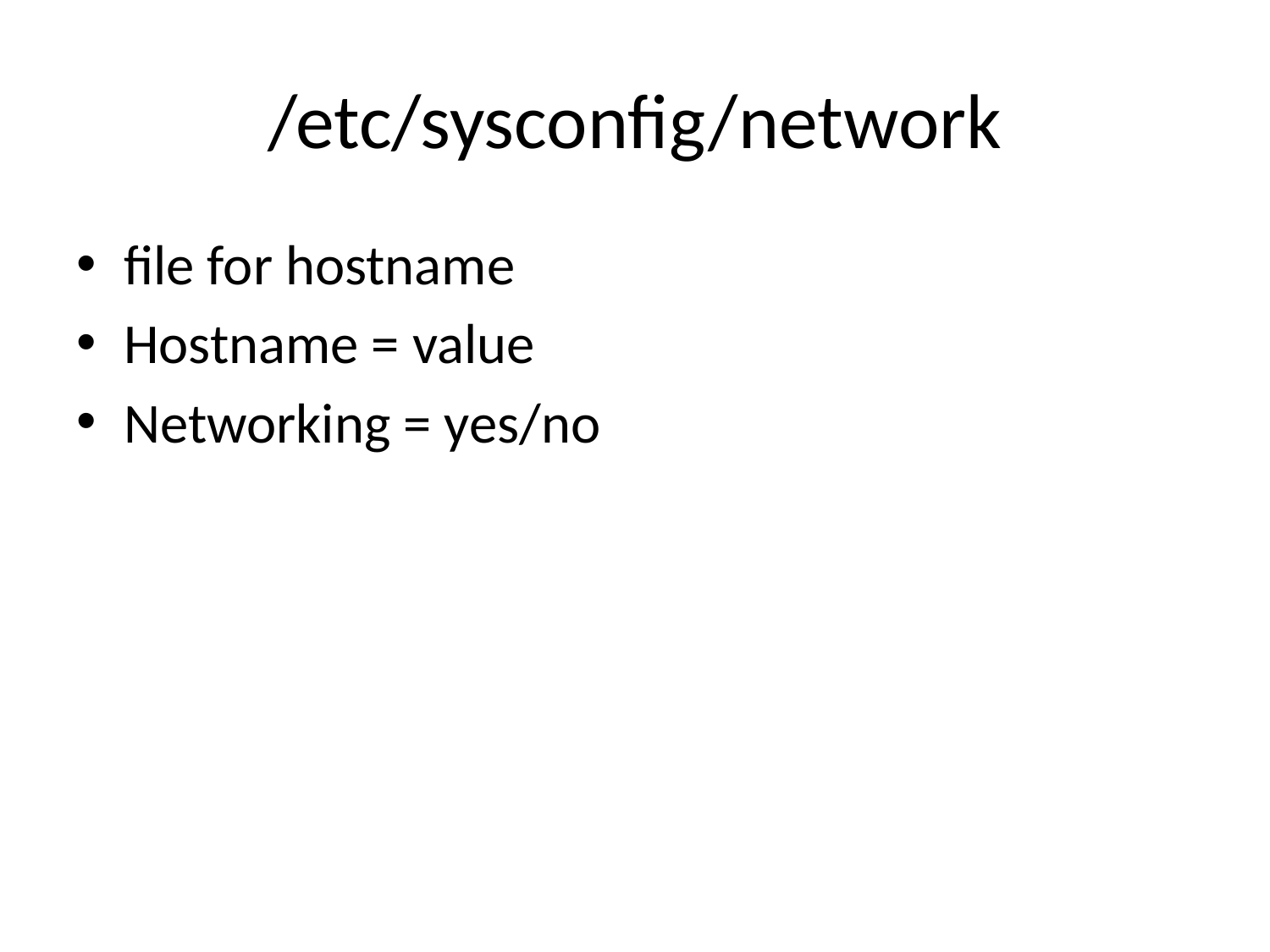

# /etc/sysconfig/network
file for hostname
Hostname = value
Networking = yes/no